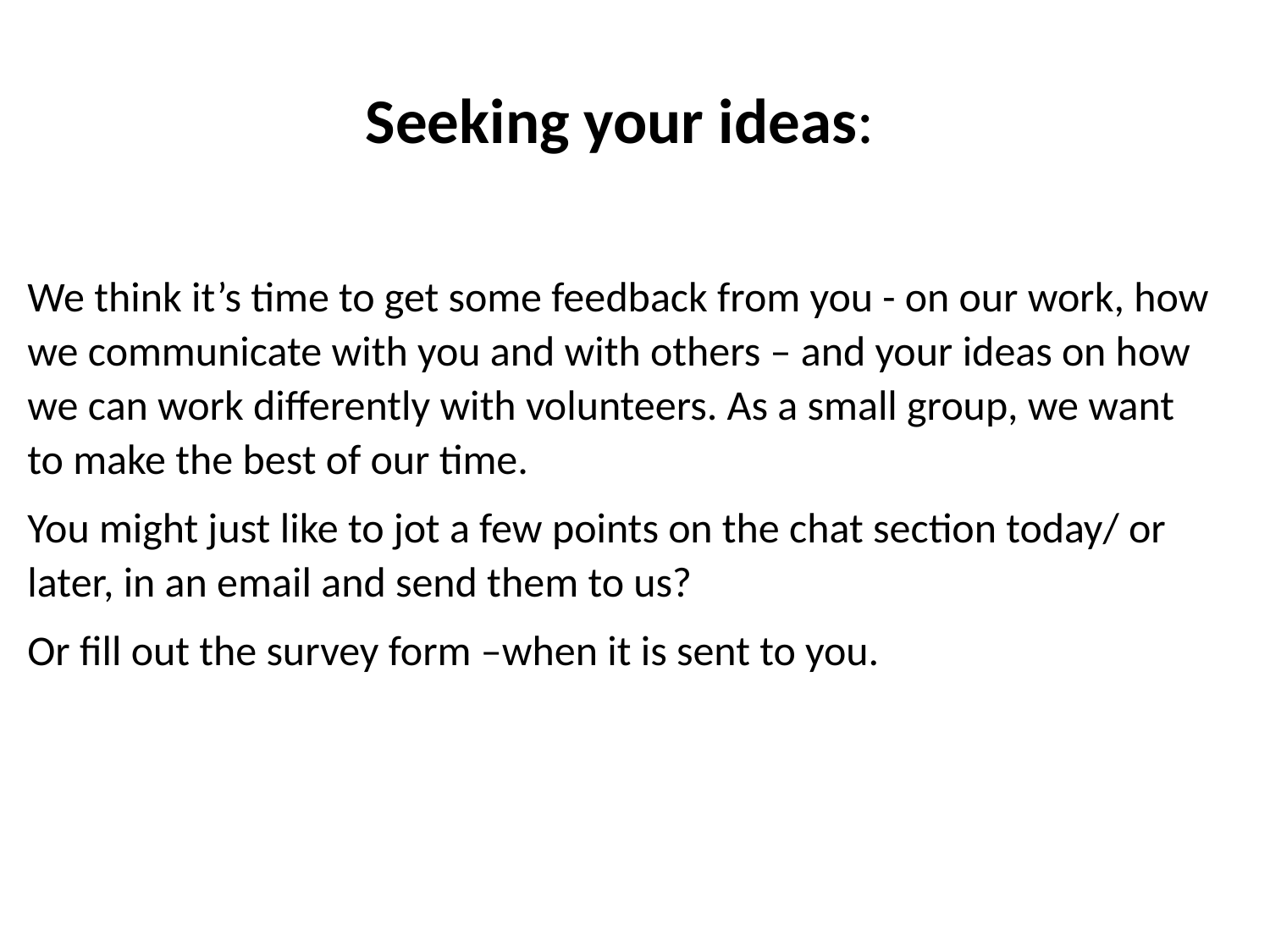

Seeking your ideas:

We think it’s time to get some feedback from you - on our work, how we communicate with you and with others – and your ideas on how we can work differently with volunteers. As a small group, we want to make the best of our time.
You might just like to jot a few points on the chat section today/ or later, in an email and send them to us?
Or fill out the survey form –when it is sent to you.